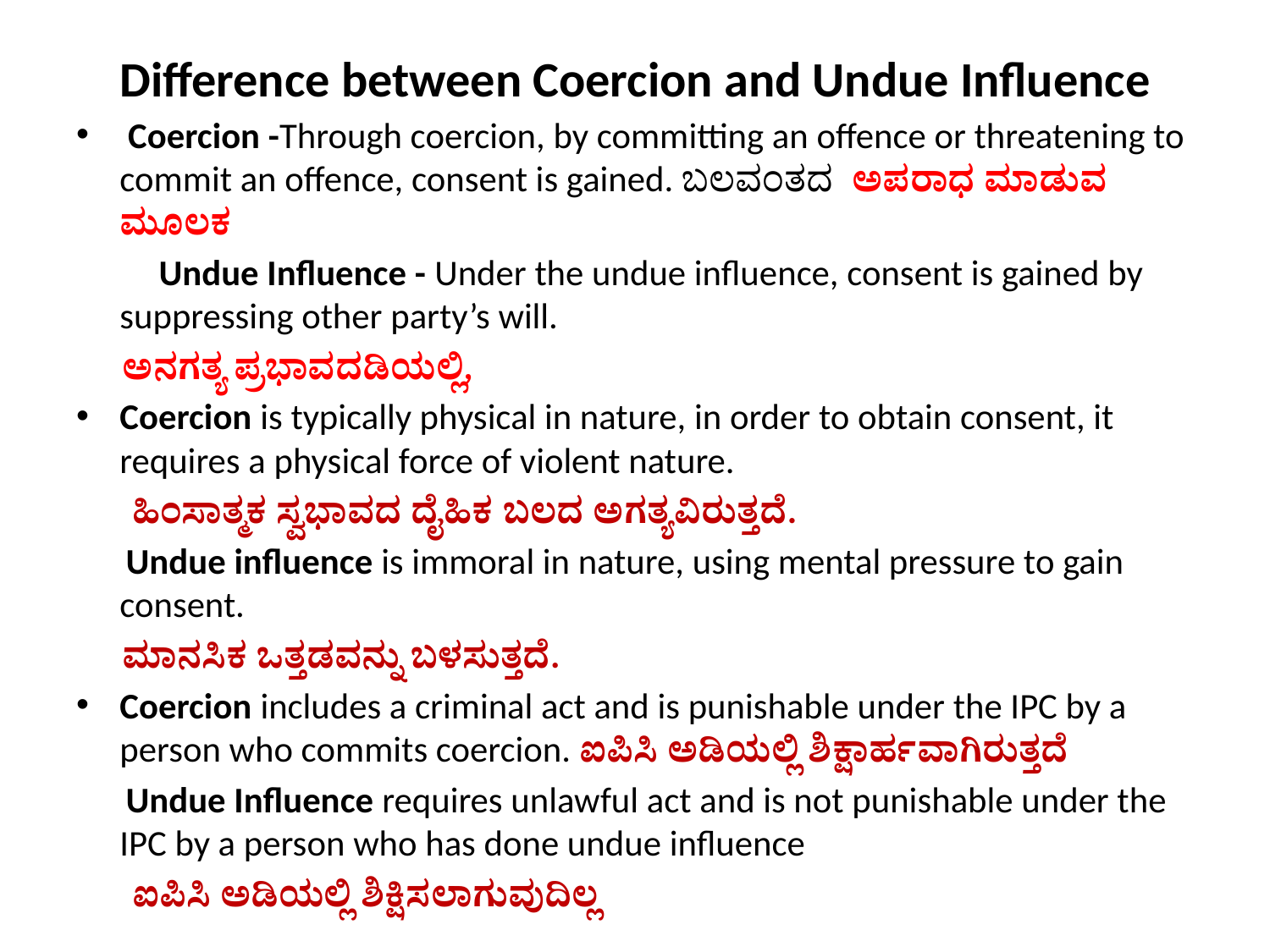

# Difference between Coercion and Undue Influence
 Coercion -Through coercion, by committing an offence or threatening to commit an offence, consent is gained. ಬಲವಂತದ  ಅಪರಾಧ ಮಾಡುವ ಮೂಲಕ
          Undue Influence - Under the undue influence, consent is gained by suppressing other party’s will.
     ಅನಗತ್ಯ ಪ್ರಭಾವದಡಿಯಲ್ಲಿ,
Coercion is typically physical in nature, in order to obtain consent, it requires a physical force of violent nature.
      ಹಿಂಸಾತ್ಮಕ ಸ್ವಭಾವದ ದೈಹಿಕ ಬಲದ ಅಗತ್ಯವಿರುತ್ತದೆ.
      Undue influence is immoral in nature, using mental pressure to gain consent.
     ಮಾನಸಿಕ ಒತ್ತಡವನ್ನು ಬಳಸುತ್ತದೆ.
Coercion includes a criminal act and is punishable under the IPC by a person who commits coercion. ಐಪಿಸಿ ಅಡಿಯಲ್ಲಿ ಶಿಕ್ಷಾರ್ಹವಾಗಿರುತ್ತದೆ
      Undue Influence requires unlawful act and is not punishable under the IPC by a person who has done undue influence
      ಐಪಿಸಿ ಅಡಿಯಲ್ಲಿ ಶಿಕ್ಷಿಸಲಾಗುವುದಿಲ್ಲ